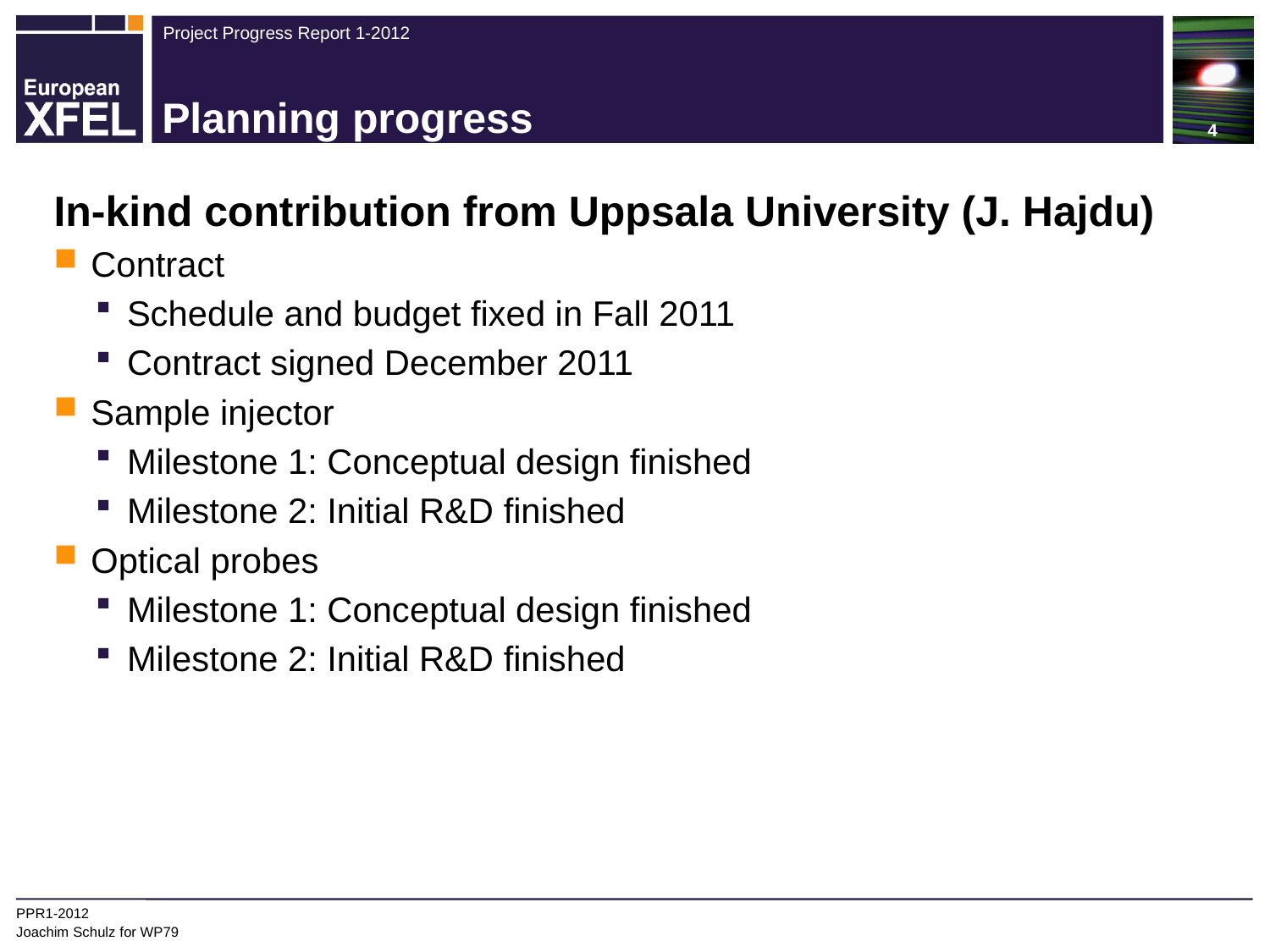

4
# Planning progress
In-kind contribution from Uppsala University (J. Hajdu)
Contract
Schedule and budget fixed in Fall 2011
Contract signed December 2011
Sample injector
Milestone 1: Conceptual design finished
Milestone 2: Initial R&D finished
Optical probes
Milestone 1: Conceptual design finished
Milestone 2: Initial R&D finished

PPR1-2012
Joachim Schulz for WP79